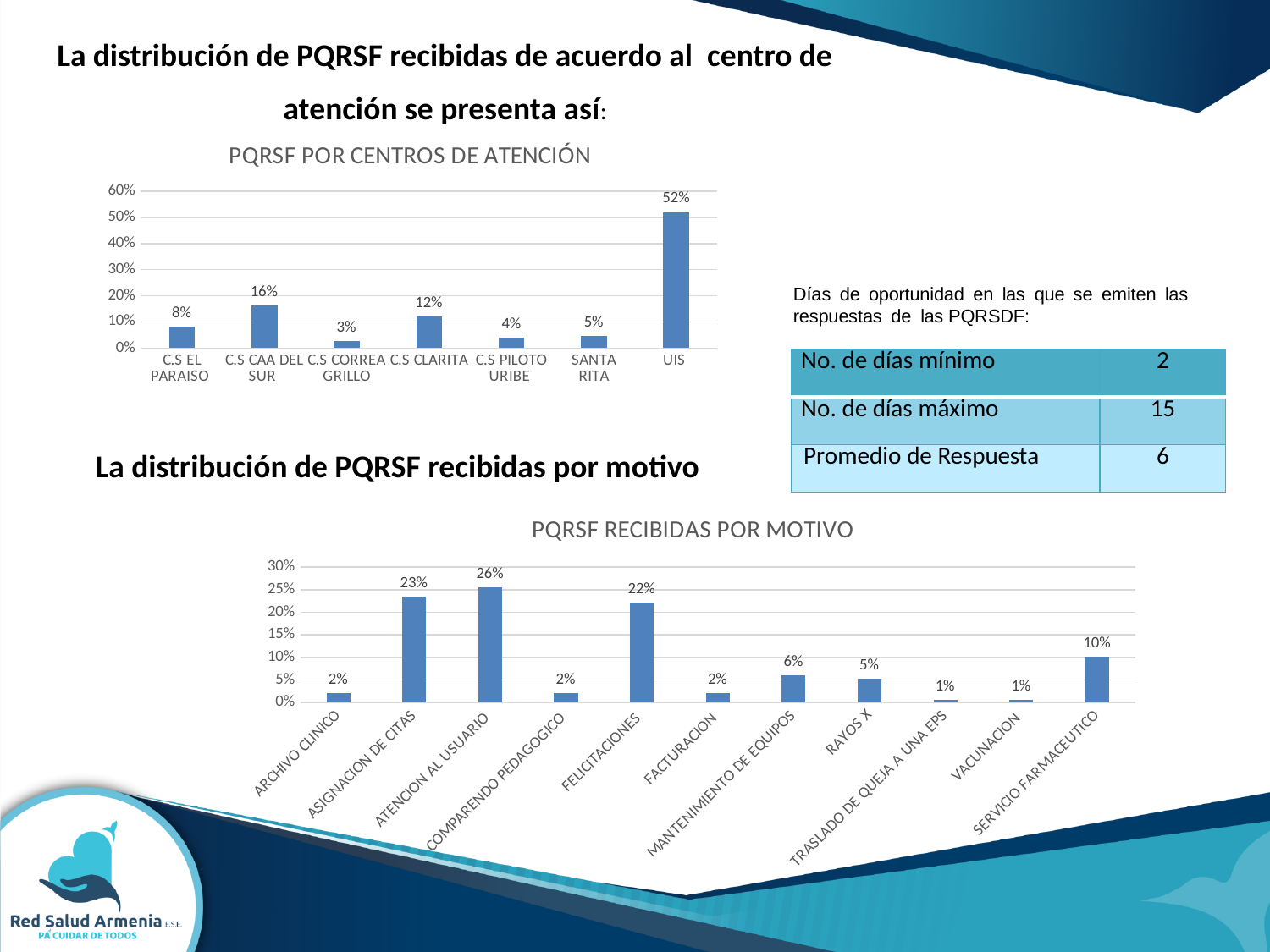

# La distribución de PQRSF recibidas de acuerdo al  centro de atención se presenta así:

### Chart: PQRSF POR CENTROS DE ATENCIÓN

| Category |  |
|---|---|
| C.S EL PARAISO  | 0.08108108108108109 |
| C.S CAA DEL SUR  | 0.16216216216216217 |
| C.S CORREA GRILLO | 0.02702702702702703 |
| C.S CLARITA  | 0.12162162162162163 |
| C.S PILOTO URIBE  | 0.04054054054054054 |
| SANTA RITA | 0.0472972972972973 |
| UIS  | 0.5202702702702703 |
Días de oportunidad en las que se emiten las respuestas de las PQRSDF:
| No. de días mínimo | 2 |
| --- | --- |
| No. de días máximo | 15 |
| Promedio de Respuesta | 6 |
La distribución de PQRSF recibidas por motivo

### Chart: PQRSF RECIBIDAS POR MOTIVO

| Category |  |
|---|---|
| ARCHIVO CLINICO | 0.020134228187919462 |
| ASIGNACION DE CITAS | 0.2348993288590604 |
| ATENCION AL USUARIO  | 0.2550335570469799 |
| COMPARENDO PEDAGOGICO  | 0.020134228187919462 |
| FELICITACIONES  | 0.2214765100671141 |
| FACTURACION  | 0.020134228187919462 |
| MANTENIMIENTO DE EQUIPOS | 0.06040268456375839 |
| RAYOS X | 0.053691275167785234 |
| TRASLADO DE QUEJA A UNA EPS | 0.006711409395973154 |
| VACUNACION  | 0.006711409395973154 |
| SERVICIO FARMACEUTICO | 0.10067114093959731 |